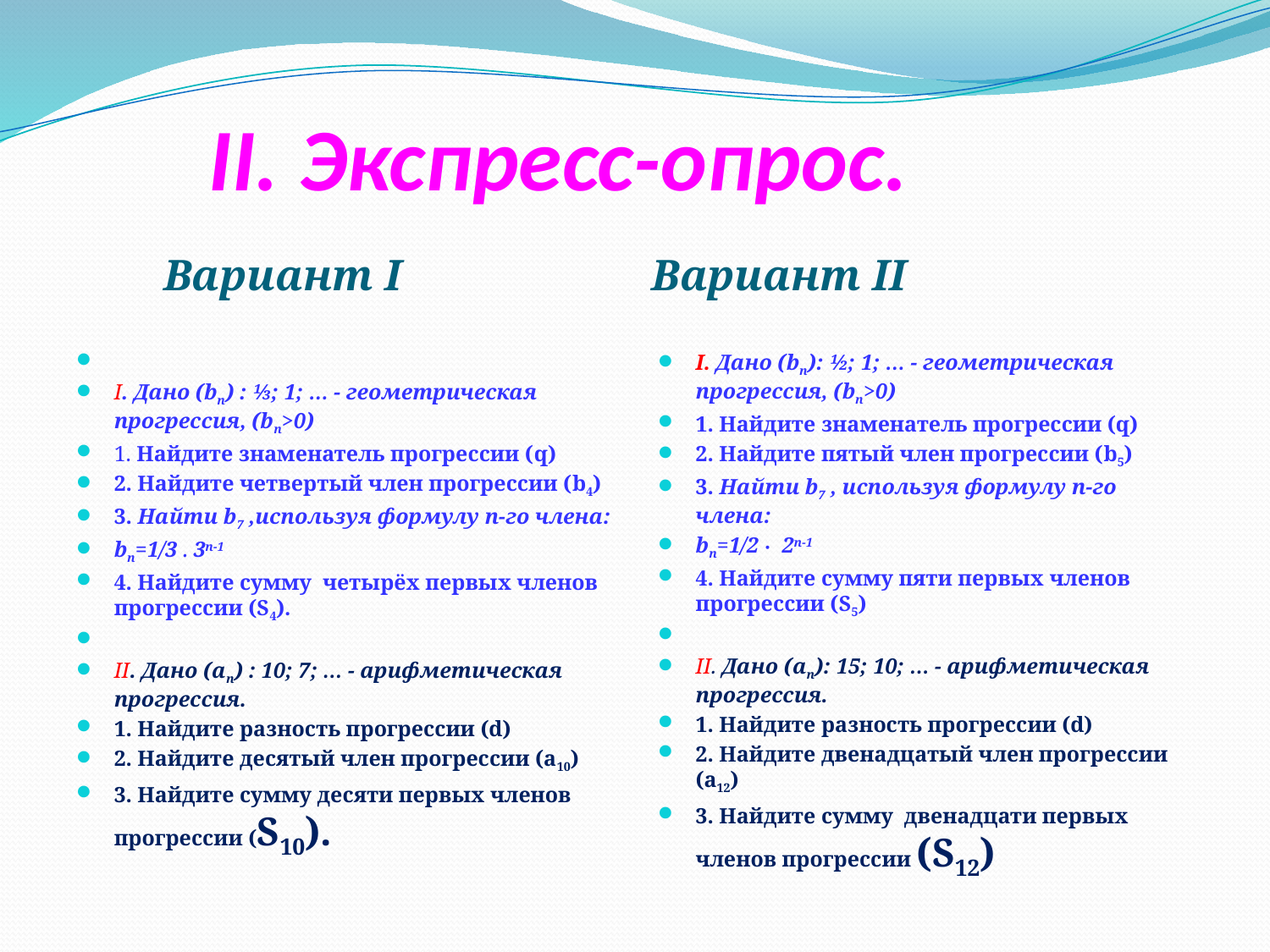

# II. Экспресс-опрос.
        Вариант I
Вариант II

I. Дано (bn) : ⅓; 1; … - геометрическая прогрессия, (bn>0)
1. Найдите знаменатель прогрессии (q)
2. Найдите четвертый член прогрессии (b4)
3. Найти b7 ,используя формулу n-го члена:
bn=1/3 . 3n-1
4. Найдите сумму  четырёх первых членов прогрессии (S4).

II. Дано (an) : 10; 7; … - арифметическая прогрессия.
1. Найдите разность прогрессии (d)
2. Найдите десятый член прогрессии (а10)
3. Найдите сумму десяти первых членов прогрессии (S10).
I. Дано (bn): ½; 1; … - геометрическая прогрессия, (bn>0)
1. Найдите знаменатель прогрессии (q)
2. Найдите пятый член прогрессии (b5)
3. Найти b7 , используя формулу n-го члена:
bn=1/2 ·  2n-1
4. Найдите сумму пяти первых членов прогрессии (S5)

II. Дано (an): 15; 10; … - арифметическая прогрессия.
1. Найдите разность прогрессии (d)
2. Найдите двенадцатый член прогрессии (а12)
3. Найдите сумму  двенадцати первых членов прогрессии (S12)